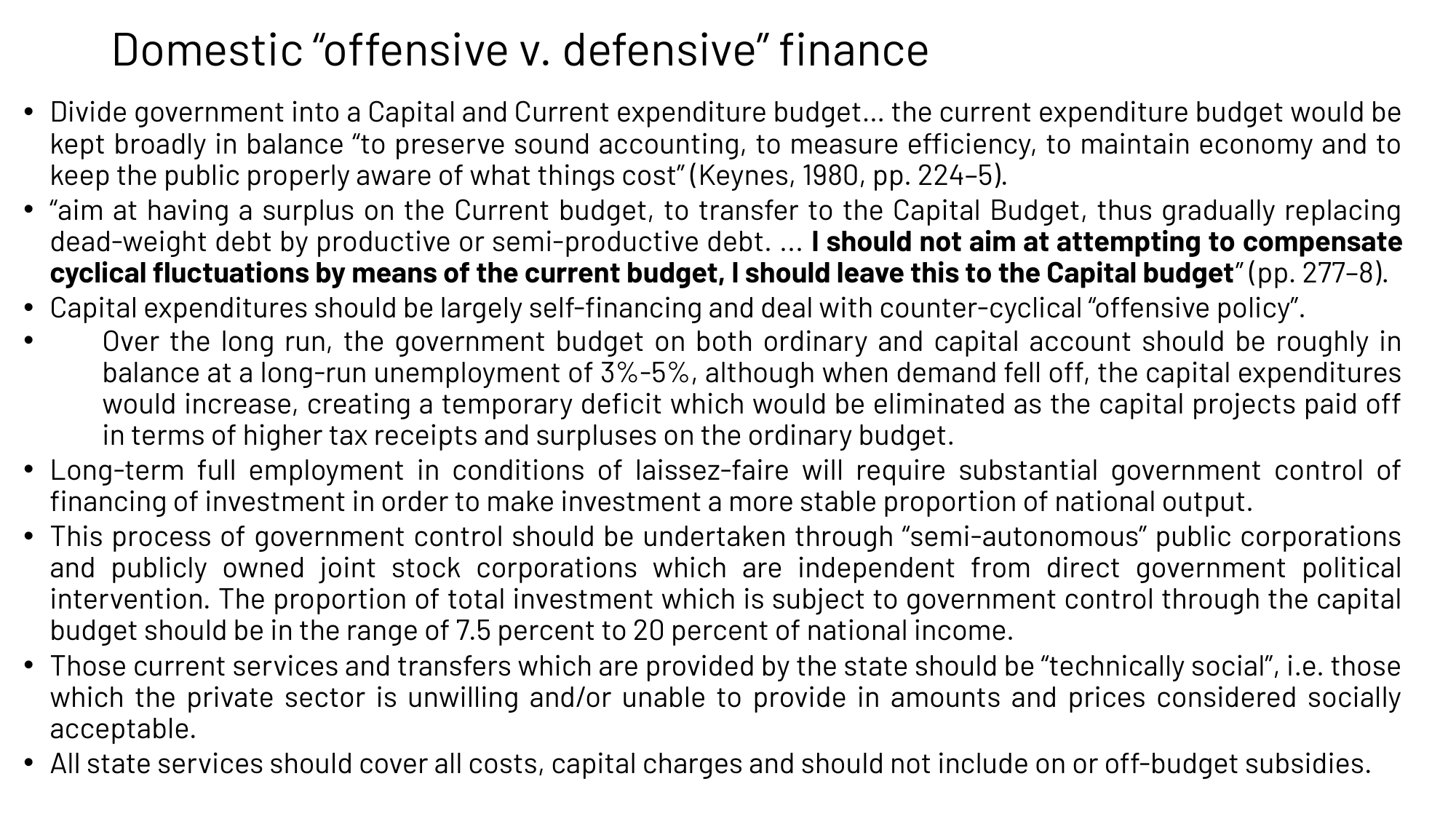

# Domestic “offensive v. defensive” finance
Divide government into a Capital and Current expenditure budget… the current expenditure budget would be kept broadly in balance “to preserve sound accounting, to measure efficiency, to maintain economy and to keep the public properly aware of what things cost” (Keynes, 1980, pp. 224–5).
“aim at having a surplus on the Current budget, to transfer to the Capital Budget, thus gradually replacing dead-weight debt by productive or semi-productive debt. ... I should not aim at attempting to compensate cyclical fluctuations by means of the current budget, I should leave this to the Capital budget” (pp. 277–8).
Capital expenditures should be largely self-financing and deal with counter-cyclical “offensive policy”.
Over the long run, the government budget on both ordinary and capital account should be roughly in balance at a long-run unemployment of 3%-5%, although when demand fell off, the capital expenditures would increase, creating a temporary deficit which would be eliminated as the capital projects paid off in terms of higher tax receipts and surpluses on the ordinary budget.
Long-term full employment in conditions of laissez-faire will require substantial government control of financing of investment in order to make investment a more stable proportion of national output.
This process of government control should be undertaken through “semi-autonomous” public corporations and publicly owned joint stock corporations which are independent from direct government political intervention. The proportion of total investment which is subject to government control through the capital budget should be in the range of 7.5 percent to 20 percent of national income.
Those current services and transfers which are provided by the state should be “technically social”, i.e. those which the private sector is unwilling and/or unable to provide in amounts and prices considered socially acceptable.
All state services should cover all costs, capital charges and should not include on or off-budget subsidies.